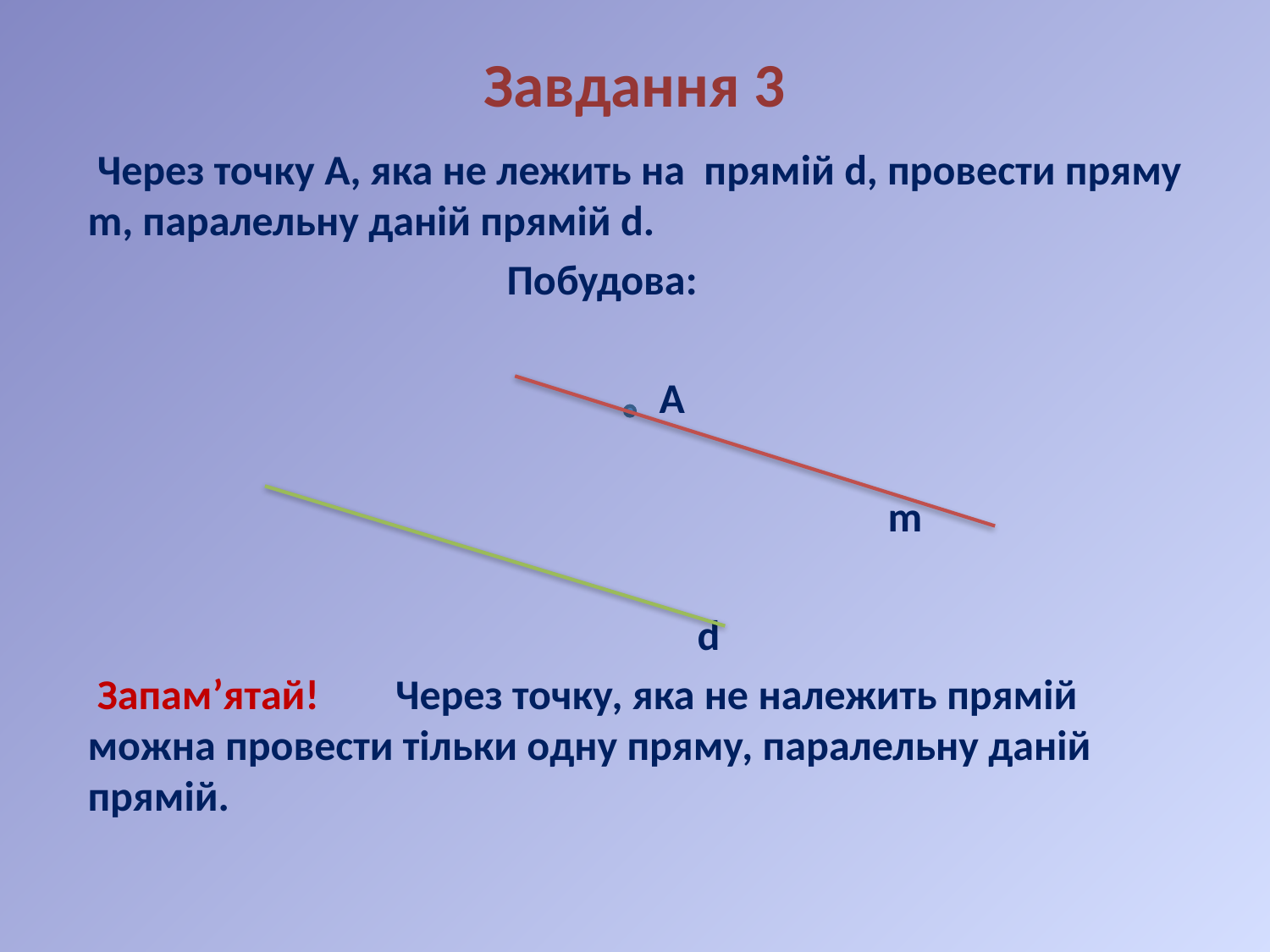

# Завдання 3
 Через точку A, яка не лежить на  прямій d, провести пряму m, паралельну даній прямій d.
                                            Побудова:

                                                            А

                                                                                    m

                                                                d
 Запам’ятай!        Через точку, яка не належить прямій можна провести тільки одну пряму, паралельну даній прямій.